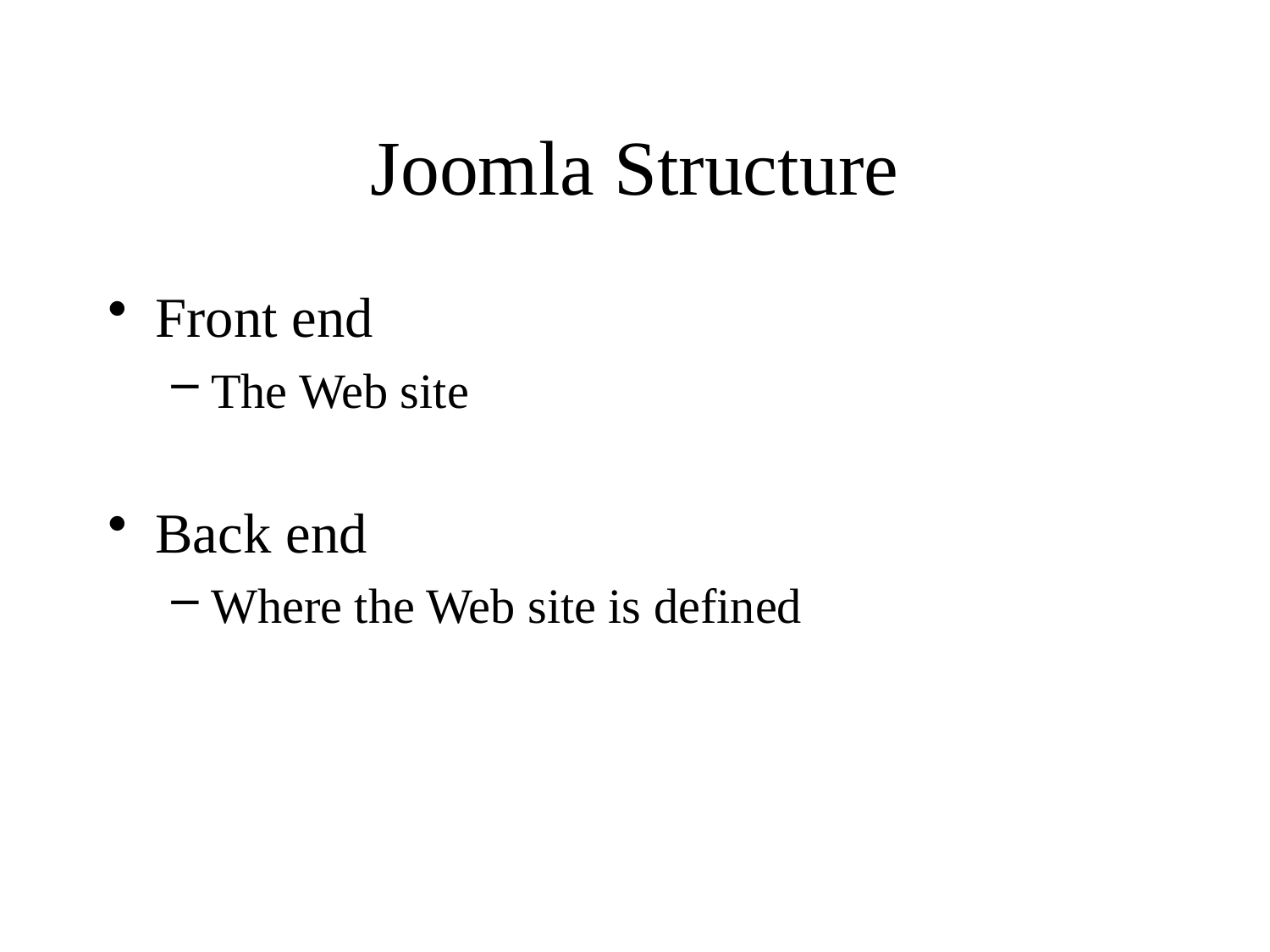

# Joomla Structure
Front end
The Web site

Back end
Where the Web site is defined